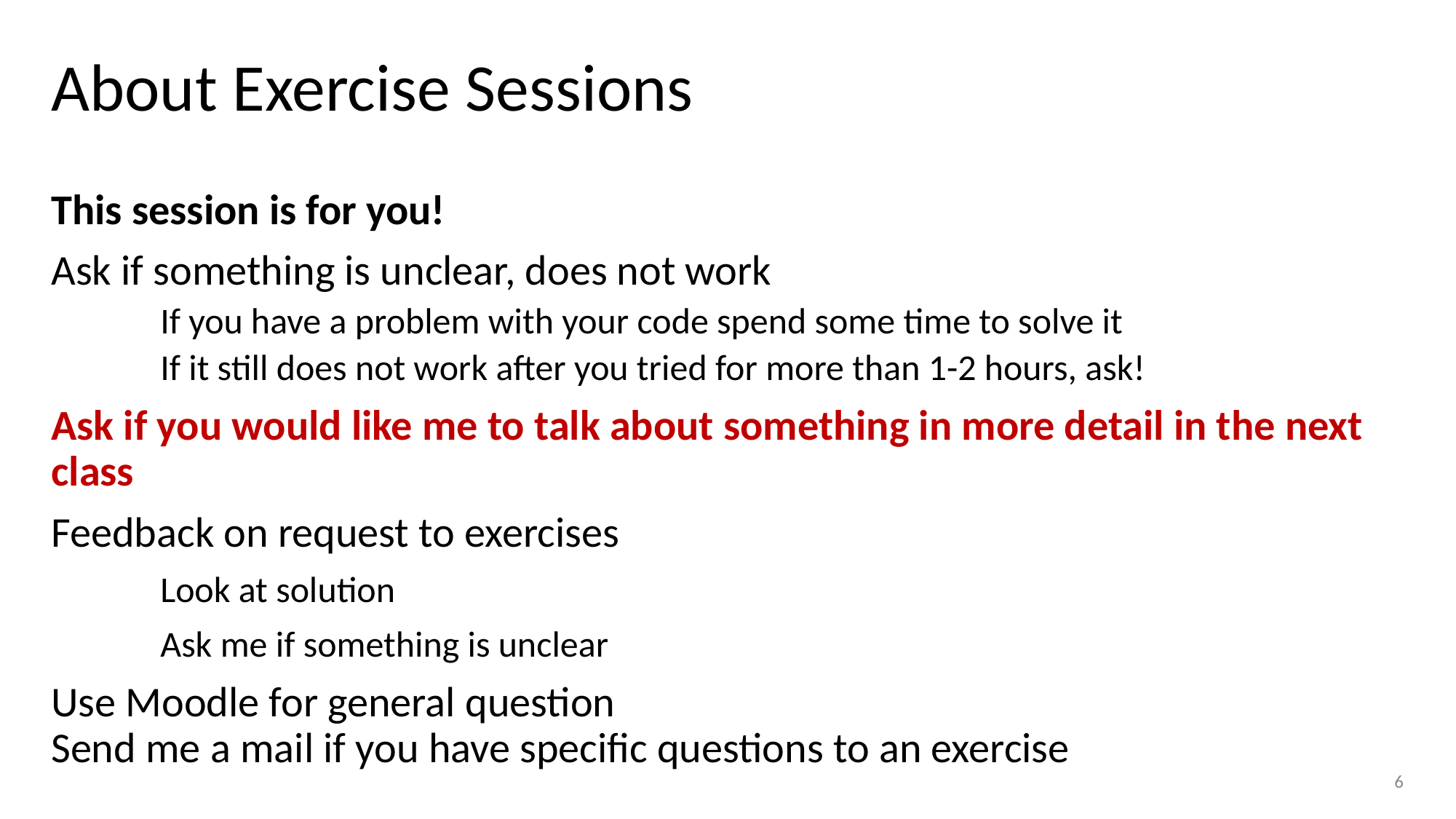

# About Exercise Sessions
This session is for you!
Ask if something is unclear, does not work
If you have a problem with your code spend some time to solve it
If it still does not work after you tried for more than 1-2 hours, ask!
Ask if you would like me to talk about something in more detail in the next class
Feedback on request to exercises
Look at solution
Ask me if something is unclear
Use Moodle for general question
Send me a mail if you have specific questions to an exercise
6